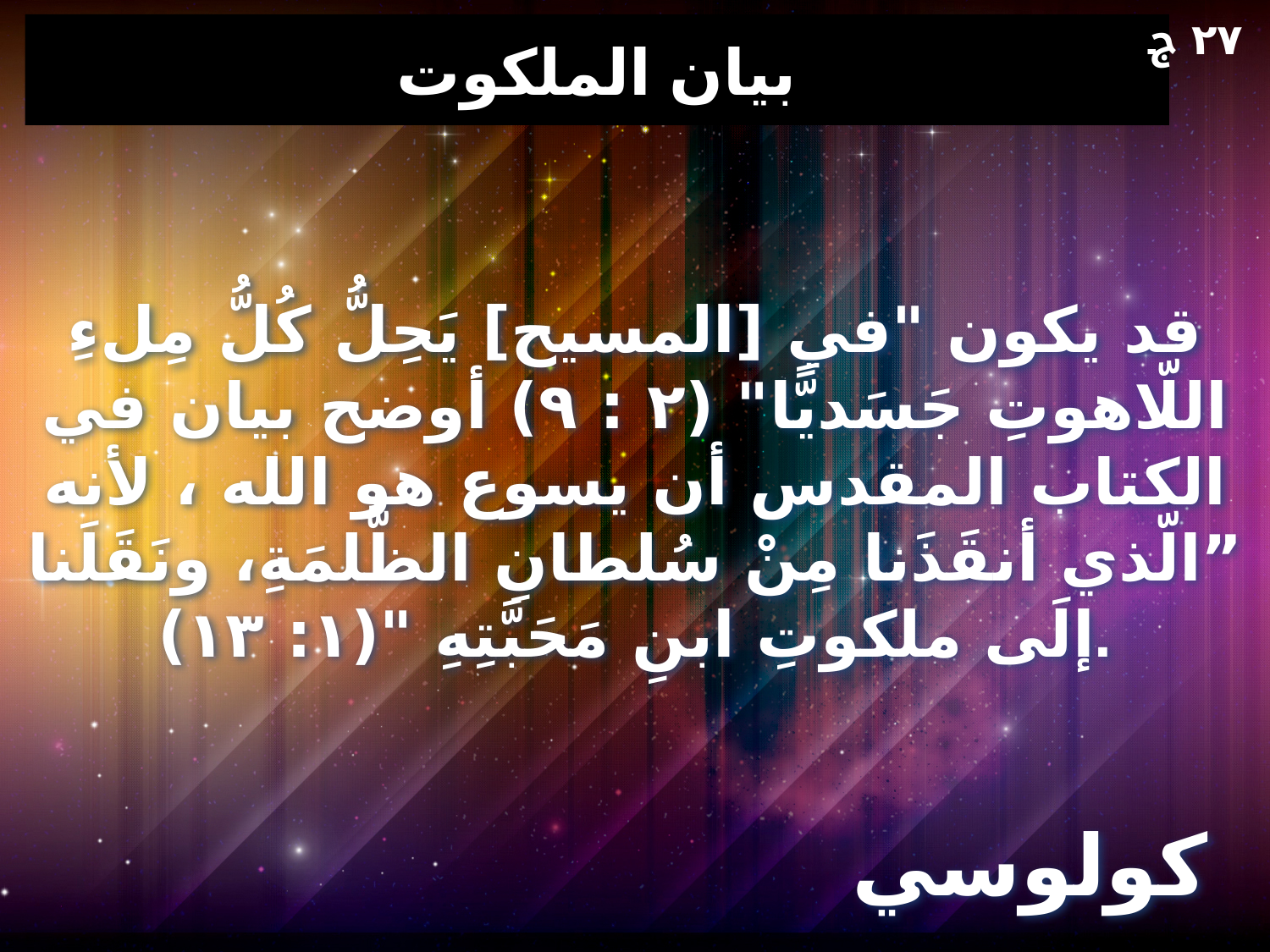

٢٧ ج
# بيان الملكوت

قد يكون "في [المسيح] يَحِلُّ كُلُّ مِلءِ اللّاهوتِ جَسَديًّا" (٢ : ٩) أوضح بيان في الكتاب المقدس أن يسوع هو الله ، لأنه ”الّذي أنقَذَنا مِنْ سُلطانِ الظُّلمَةِ، ونَقَلَنا إلَى ملكوتِ ابنِ مَحَبَّتِهِ "(١: ١٣).
كولوسي